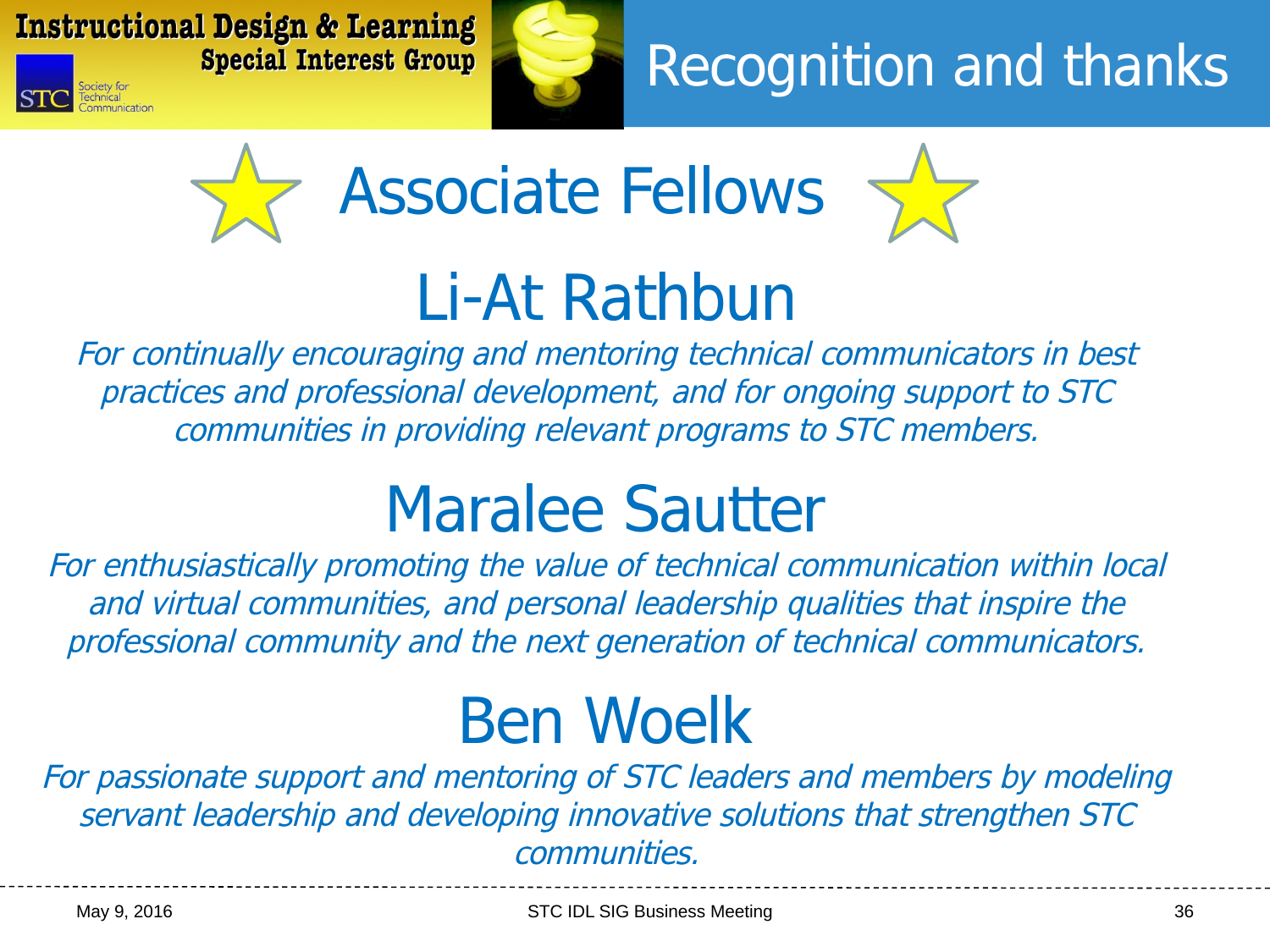

# Recognition and thanks

Associate Fellows
Li-At Rathbun
For continually encouraging and mentoring technical communicators in best practices and professional development, and for ongoing support to STC communities in providing relevant programs to STC members.
Maralee Sautter
For enthusiastically promoting the value of technical communication within local and virtual communities, and personal leadership qualities that inspire the professional community and the next generation of technical communicators.
Ben Woelk
For passionate support and mentoring of STC leaders and members by modeling servant leadership and developing innovative solutions that strengthen STC communities.
36
May 9, 2016
STC IDL SIG Business Meeting